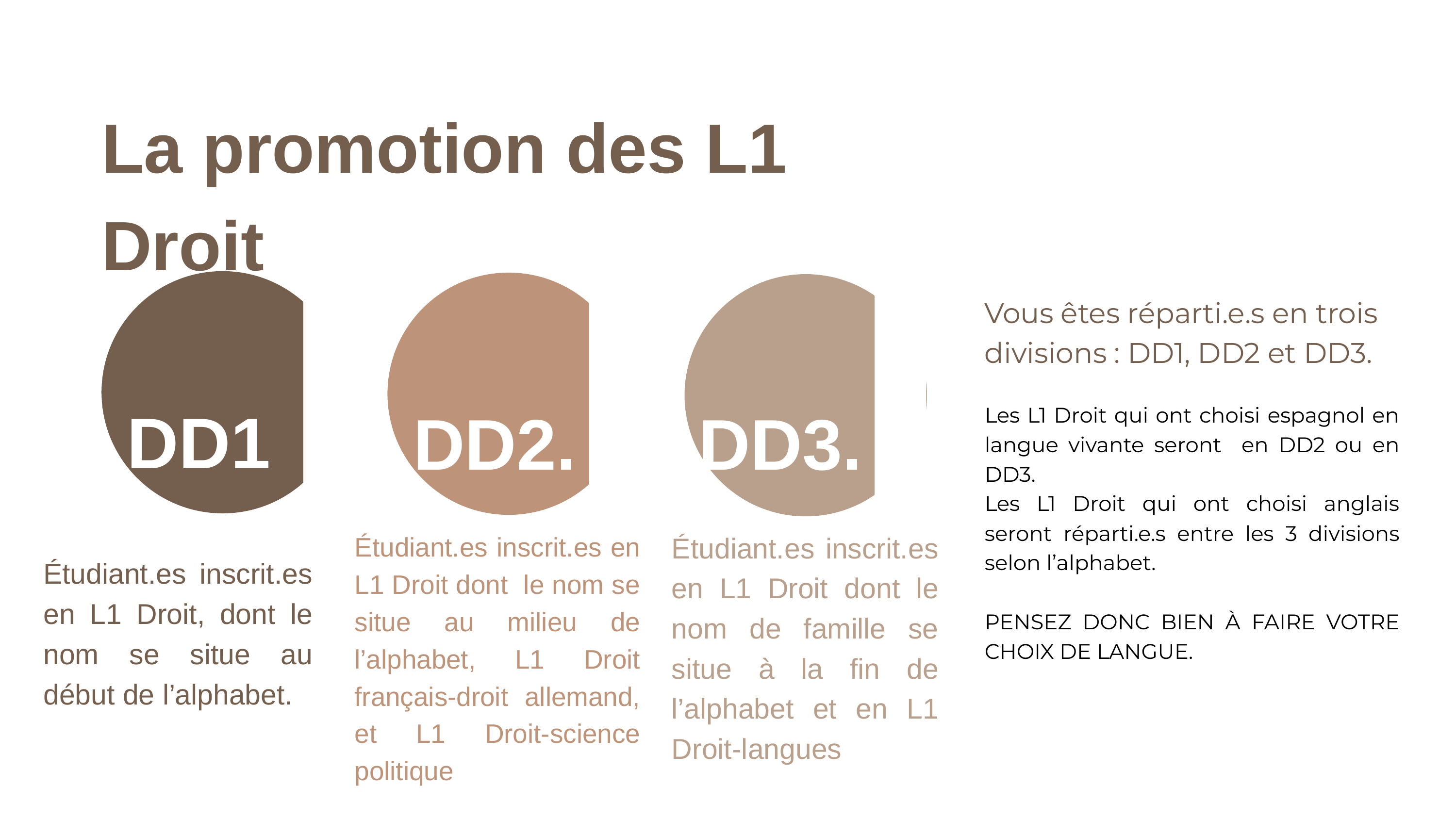

La promotion des L1 Droit

Vous êtes réparti.e.s en trois divisions : DD1, DD2 et DD3.
DD1.
DD2.
DD3.
Les L1 Droit qui ont choisi espagnol en langue vivante seront  en DD2 ou en DD3.
Les L1 Droit qui ont choisi anglais seront réparti.e.s entre les 3 divisions selon l’alphabet.

PENSEZ DONC BIEN À FAIRE VOTRE CHOIX DE LANGUE.
Étudiant.es inscrit.es en L1 Droit dont le nom de famille se situe à la fin de l’alphabet et en L1 Droit-langues
Étudiant.es inscrit.es en L1 Droit dont  le nom se situe au milieu de l’alphabet, L1 Droit français-droit allemand, et L1 Droit-science politique
Étudiant.es inscrit.es en L1 Droit, dont le nom se situe au début de l’alphabet.